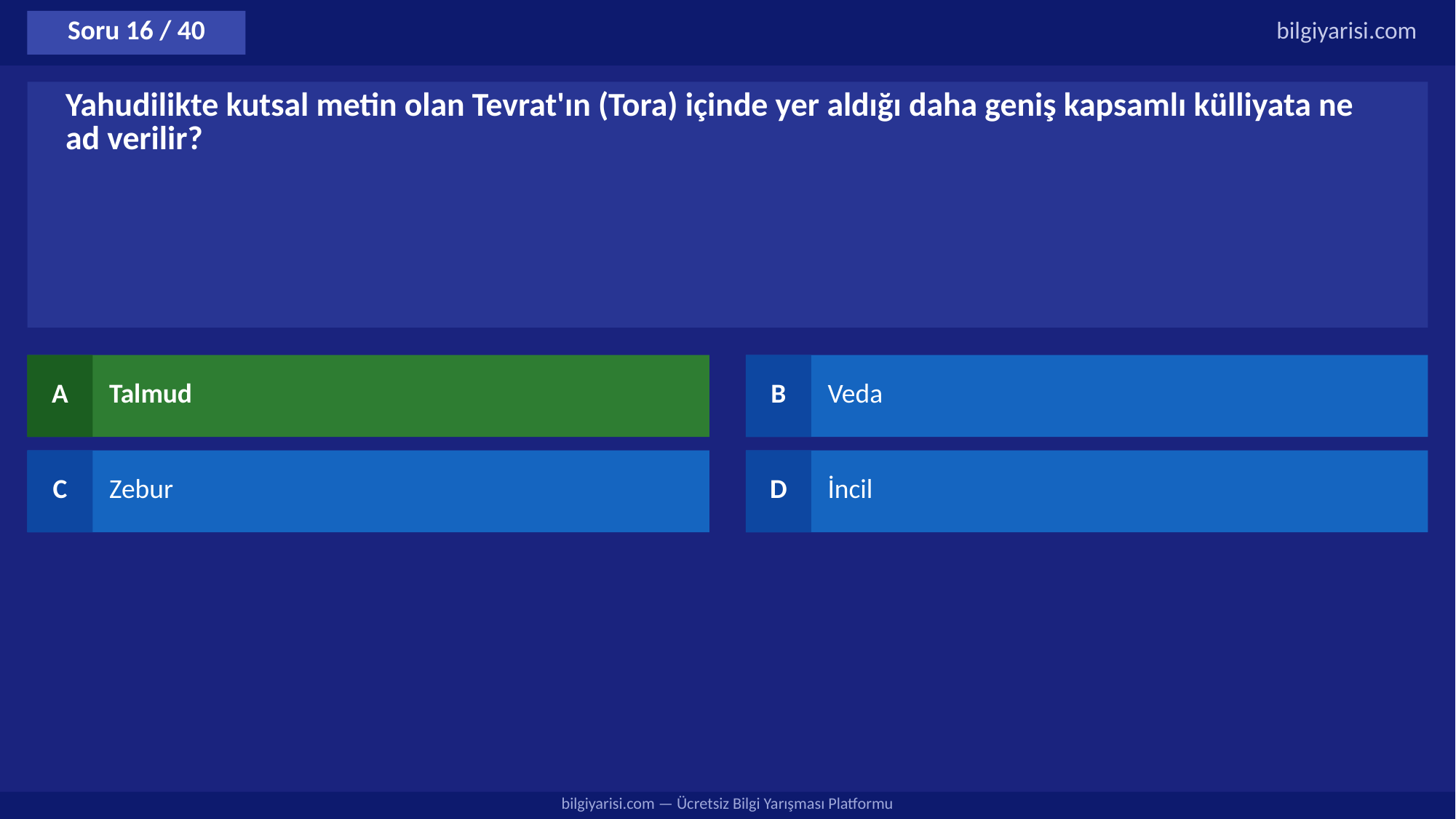

Soru 16 / 40
bilgiyarisi.com

Yahudilikte kutsal metin olan Tevrat'ın (Tora) içinde yer aldığı daha geniş kapsamlı külliyata ne ad verilir?

A
Talmud

B
Veda

C
Zebur

D
İncil
bilgiyarisi.com — Ücretsiz Bilgi Yarışması Platformu